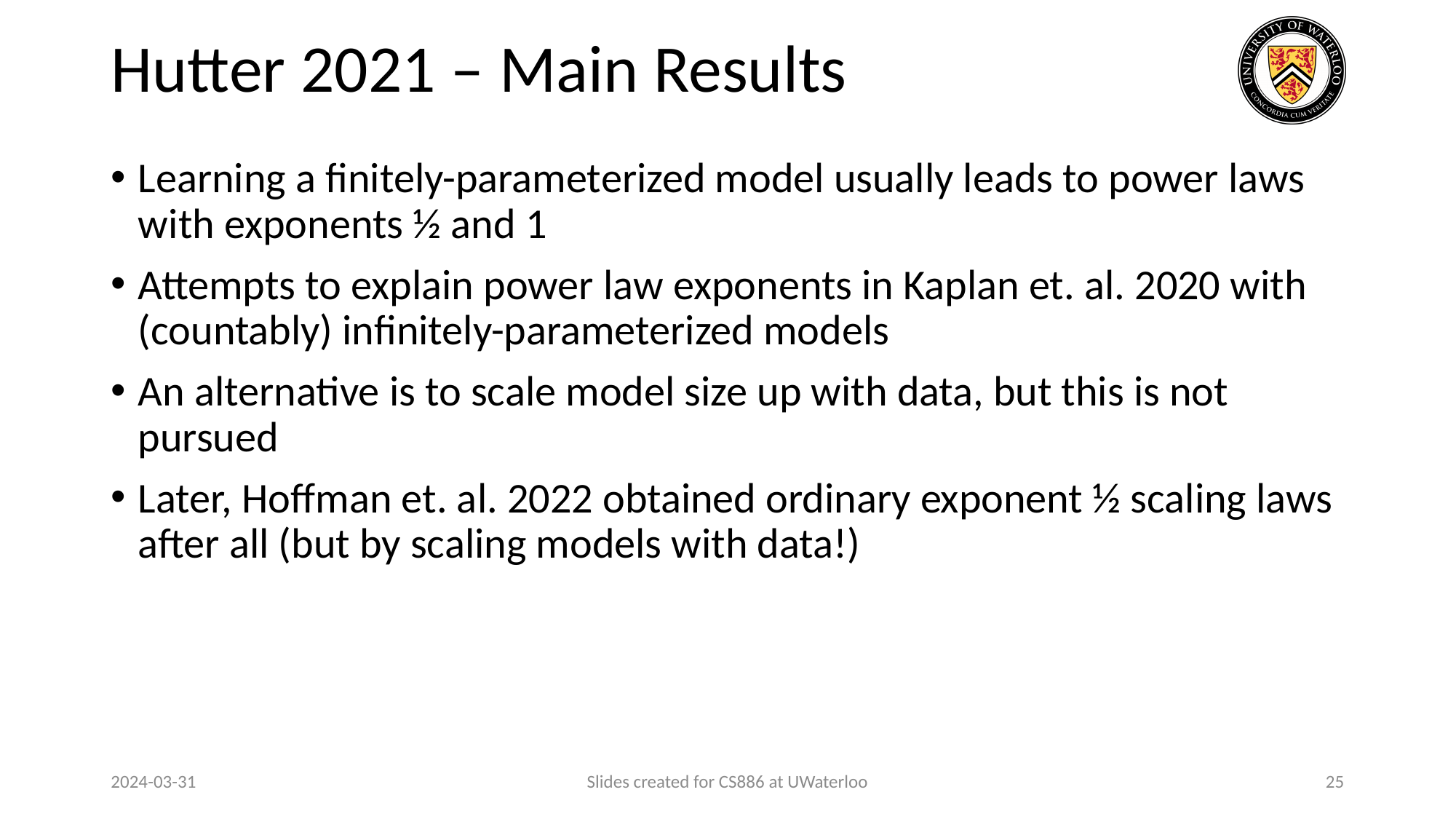

# Hutter 2021 – Main Results
Learning a finitely-parameterized model usually leads to power laws with exponents ½ and 1
Attempts to explain power law exponents in Kaplan et. al. 2020 with (countably) infinitely-parameterized models
An alternative is to scale model size up with data, but this is not pursued
Later, Hoffman et. al. 2022 obtained ordinary exponent ½ scaling laws after all (but by scaling models with data!)
2024-03-31
Slides created for CS886 at UWaterloo
25